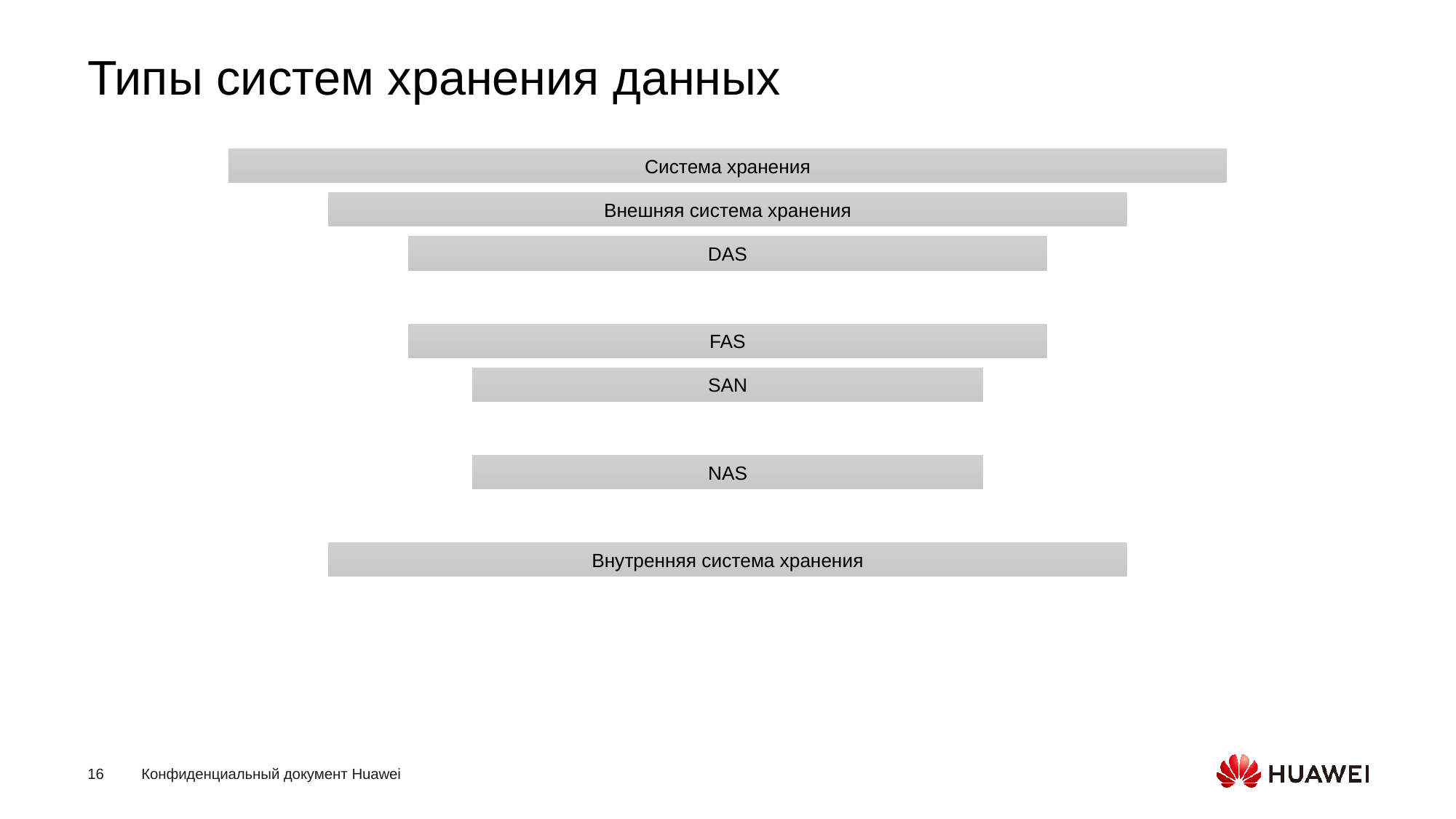

# Типы систем хранения данных
Система хранения
Внешняя система хранения
DAS
FAS
Внутренняя система хранения
SAN
NAS